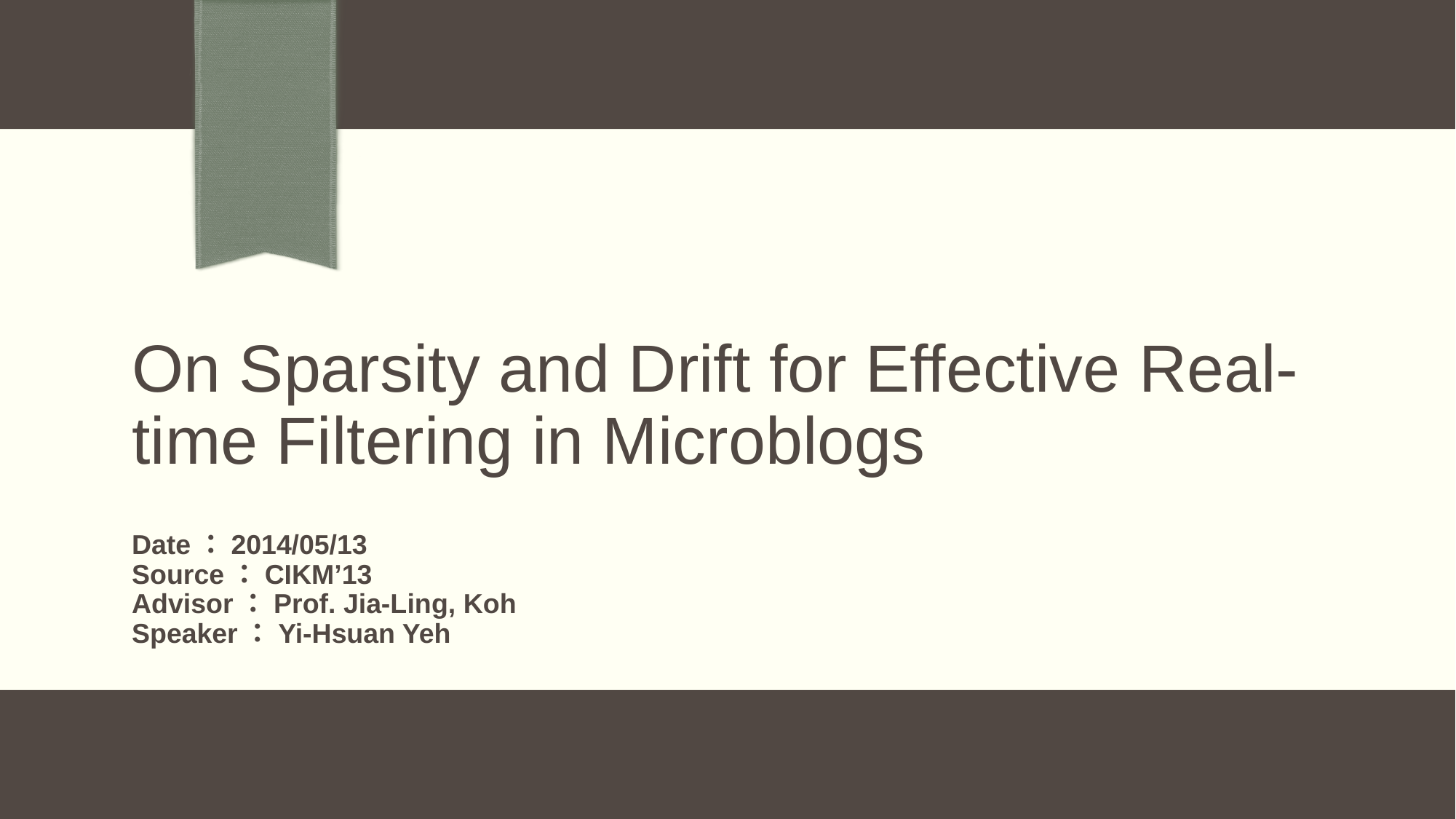

# On Sparsity and Drift for Effective Real-time Filtering in Microblogs
Date：2014/05/13
Source：CIKM’13
Advisor：Prof. Jia-Ling, Koh
Speaker：Yi-Hsuan Yeh